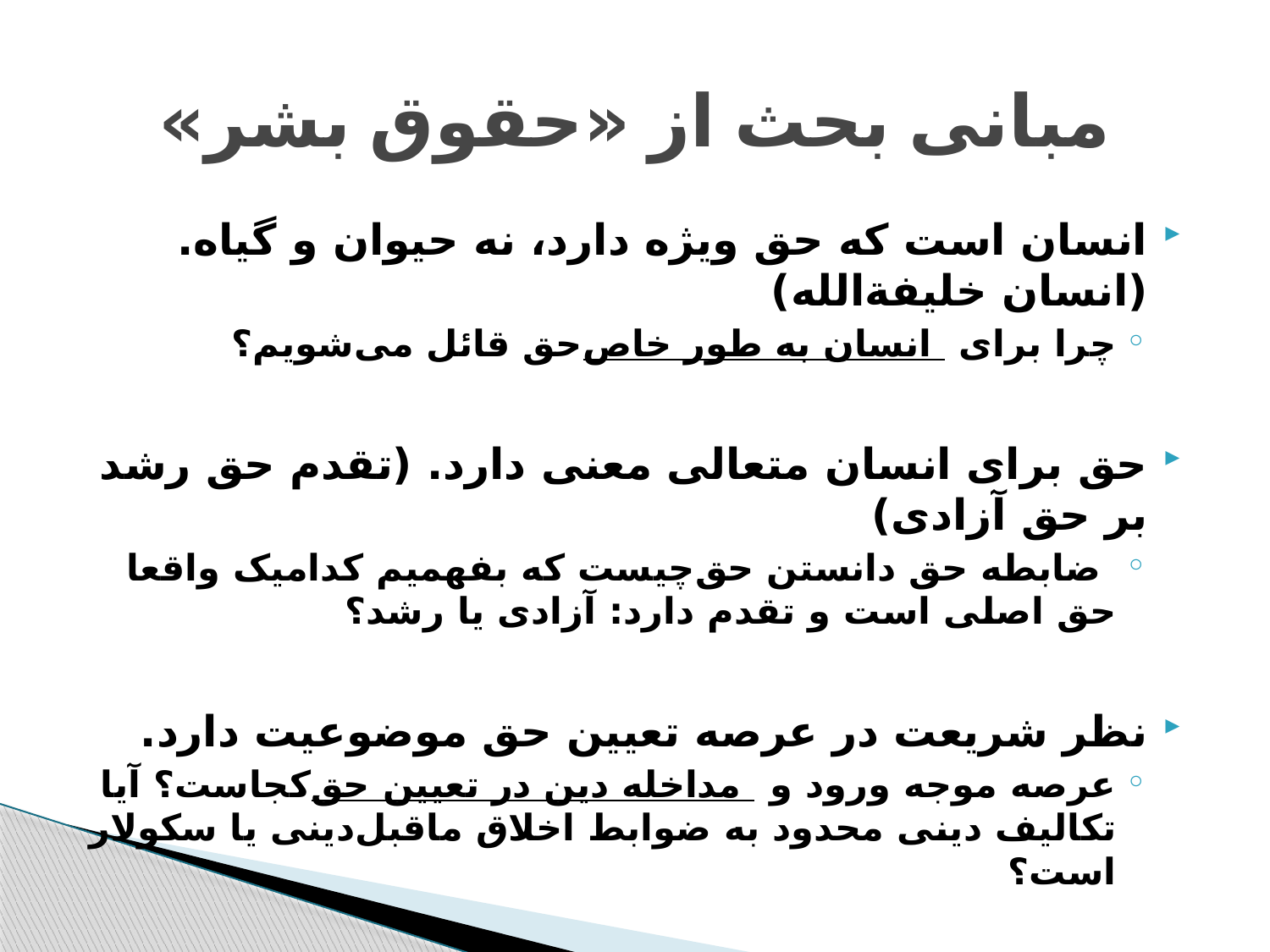

# مبانی بحث از «حقوق بشر»
انسان است که حق ویژه دارد، نه حیوان و گیاه. (انسان خلیفة‌الله)
چرا برای انسان به طور خاص حق قائل می‌شویم؟

حق برای انسان متعالی معنی دارد. (تقدم حق رشد بر حق آزادی)
ضابطه حق دانستن حق چیست که بفهمیم کدامیک واقعا حق اصلی است و تقدم دارد: آزادی یا رشد؟

نظر شریعت در عرصه تعیین حق موضوعیت دارد.
عرصه موجه ورود و مداخله دین در تعیین حق کجاست؟ آیا تکالیف دینی محدود به ضوابط اخلاق ماقبل‌دینی یا سکولار است؟